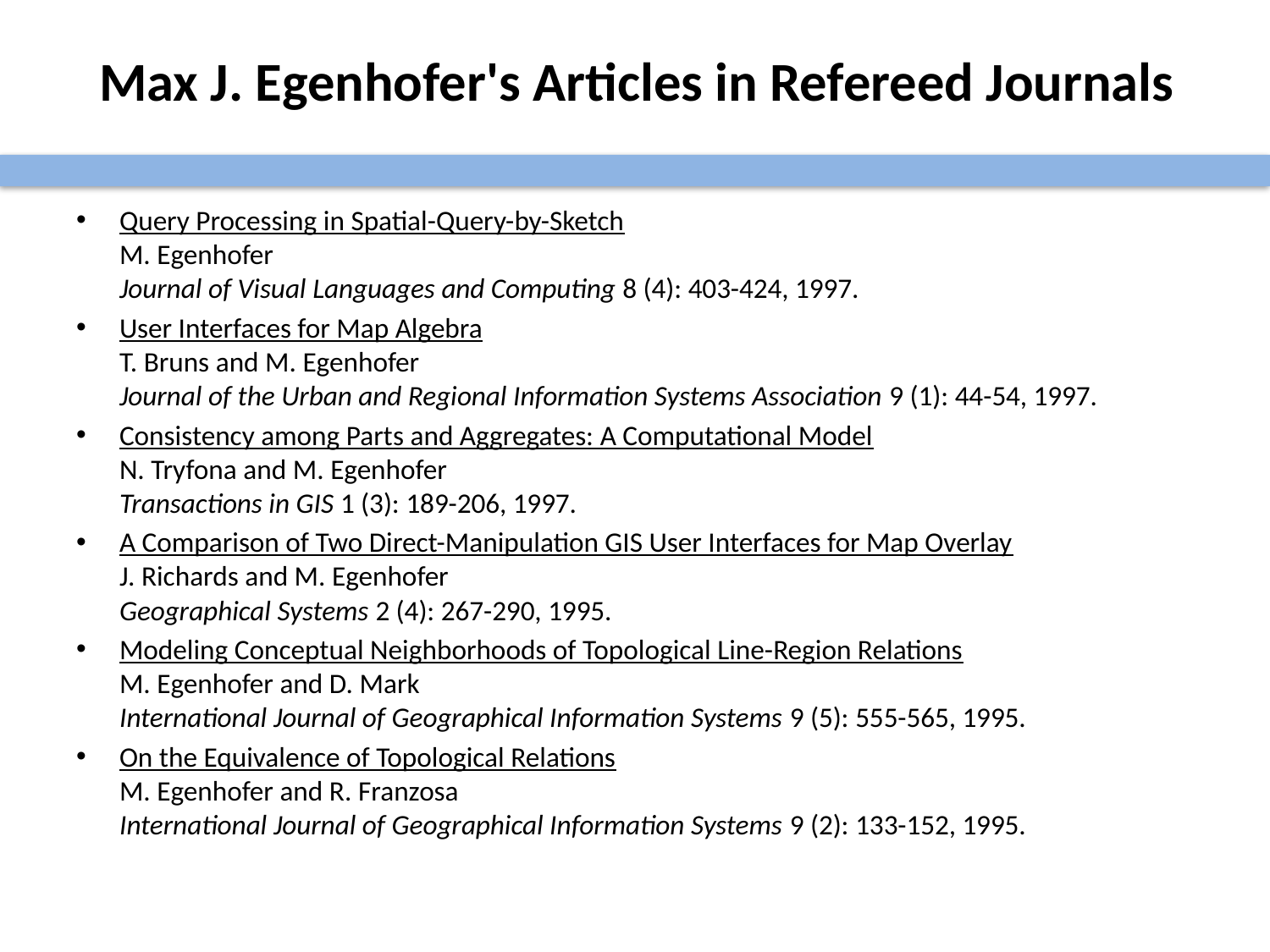

# Max J. Egenhofer's Articles in Refereed Journals
Query Processing in Spatial-Query-by-Sketch
M. Egenhofer
Journal of Visual Languages and Computing 8 (4): 403-424, 1997.
User Interfaces for Map Algebra
T. Bruns and M. Egenhofer
Journal of the Urban and Regional Information Systems Association 9 (1): 44-54, 1997.
Consistency among Parts and Aggregates: A Computational Model
N. Tryfona and M. Egenhofer
Transactions in GIS 1 (3): 189-206, 1997.
A Comparison of Two Direct-Manipulation GIS User Interfaces for Map Overlay
J. Richards and M. Egenhofer
Geographical Systems 2 (4): 267-290, 1995.
Modeling Conceptual Neighborhoods of Topological Line-Region Relations
M. Egenhofer and D. Mark
International Journal of Geographical Information Systems 9 (5): 555-565, 1995.
On the Equivalence of Topological Relations
M. Egenhofer and R. Franzosa
International Journal of Geographical Information Systems 9 (2): 133-152, 1995.